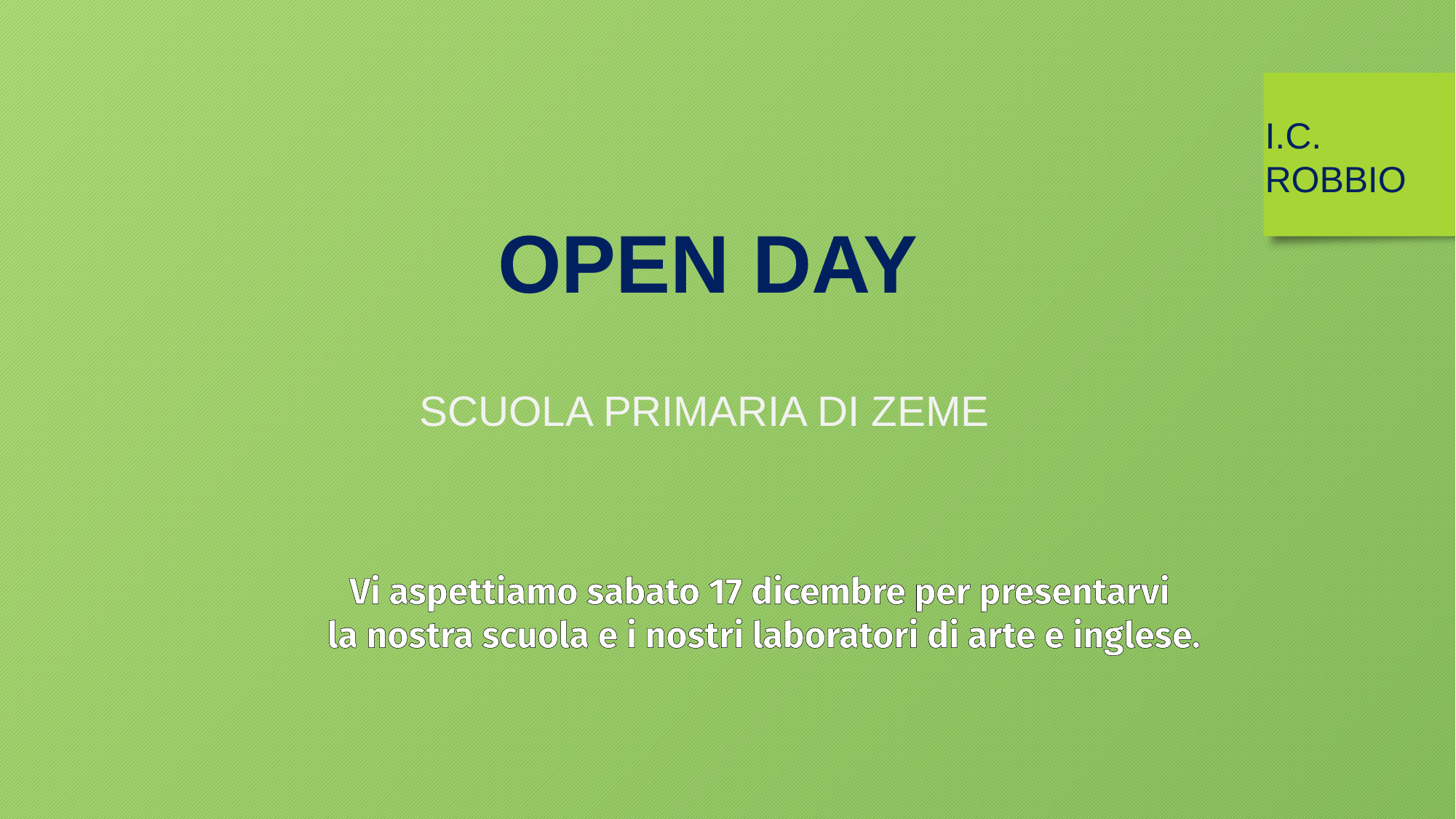

I.C. ROBBIO
OPEN DAY
SCUOLA PRIMARIA DI ZEME
Vi aspettiamo sabato 17 dicembre per presentarvi
la nostra scuola e i nostri laboratori di arte e inglese.